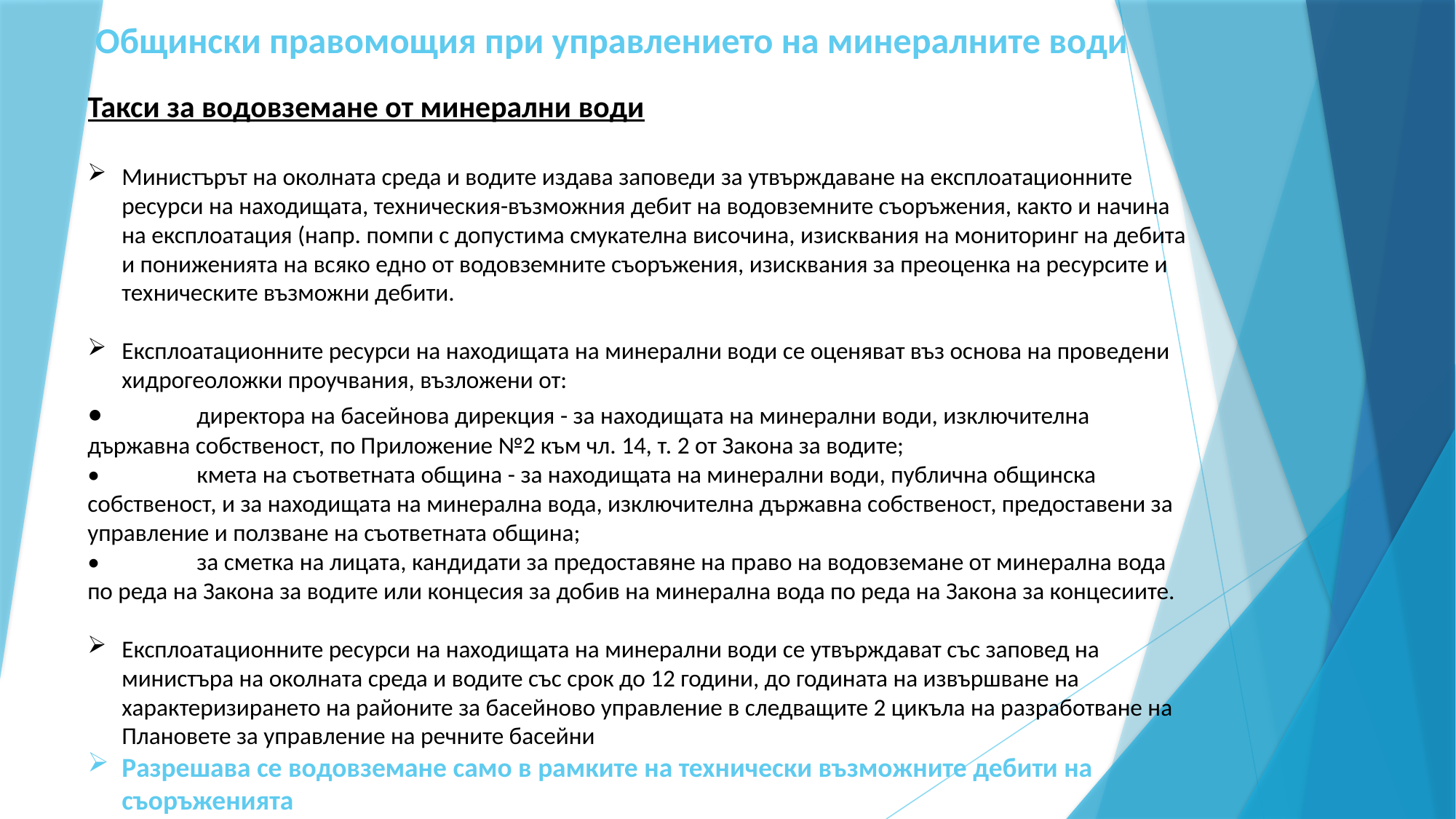

# Общински правомощия при управлението на минералните води
Такси за водовземане от минерални води
Министърът на околната среда и водите издава заповеди за утвърждаване на експлоатационните ресурси на находищата, техническия-възможния дебит на водовземните съоръжения, както и начина на експлоатация (напр. помпи с допустима смукателна височина, изисквания на мониторинг на дебита и пониженията на всяко едно от водовземните съоръжения, изисквания за преоценка на ресурсите и техническите възможни дебити.

Експлоатационните ресурси на находищата на минерални води се оценяват въз основа на проведени хидрогеоложки проучвания, възложени от:
•	директора на басейнова дирекция - за находищата на минерални води, изключителна държавна собственост, по Приложение №2 към чл. 14, т. 2 от Закона за водите;
•	кмета на съответната община - за находищата на минерални води, публична общинска собственост, и за находищата на минерална вода, изключителна държавна собственост, предоставени за управление и ползване на съответната община;
•	за сметка на лицата, кандидати за предоставяне на право на водовземане от минерална вода по реда на Закона за водите или концесия за добив на минерална вода по реда на Закона за концесиите.

Експлоатационните ресурси на находищата на минерални води се утвърждават със заповед на министъра на околната среда и водите със срок до 12 години, до годината на извършване на характеризирането на районите за басейново управление в следващите 2 цикъла на разработване на Плановете за управление на речните басейни
Разрешава се водовземане само в рамките на технически възможните дебити на съоръженията